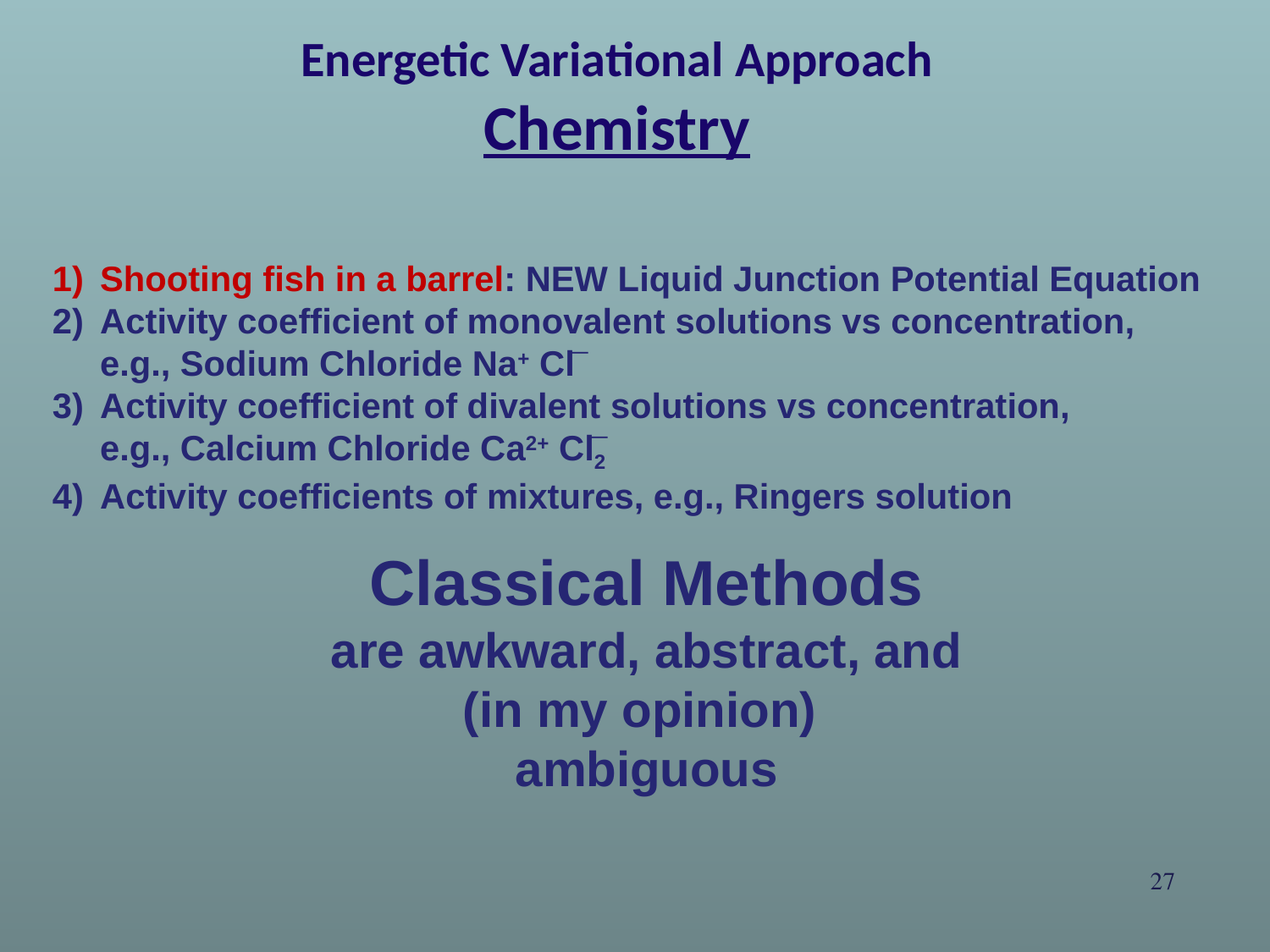

Energetic Variational Approach
 Chemistry
Shooting fish in a barrel: NEW Liquid Junction Potential Equation
Activity coefficient of monovalent solutions vs concentration,
e.g., Sodium Chloride Na+ Cl͞
Activity coefficient of divalent solutions vs concentration,
e.g., Calcium Chloride Ca2+ Cl͞2
Activity coefficients of mixtures, e.g., Ringers solution

Classical Methods
 are awkward, abstract, and
(in my opinion)
ambiguous

27